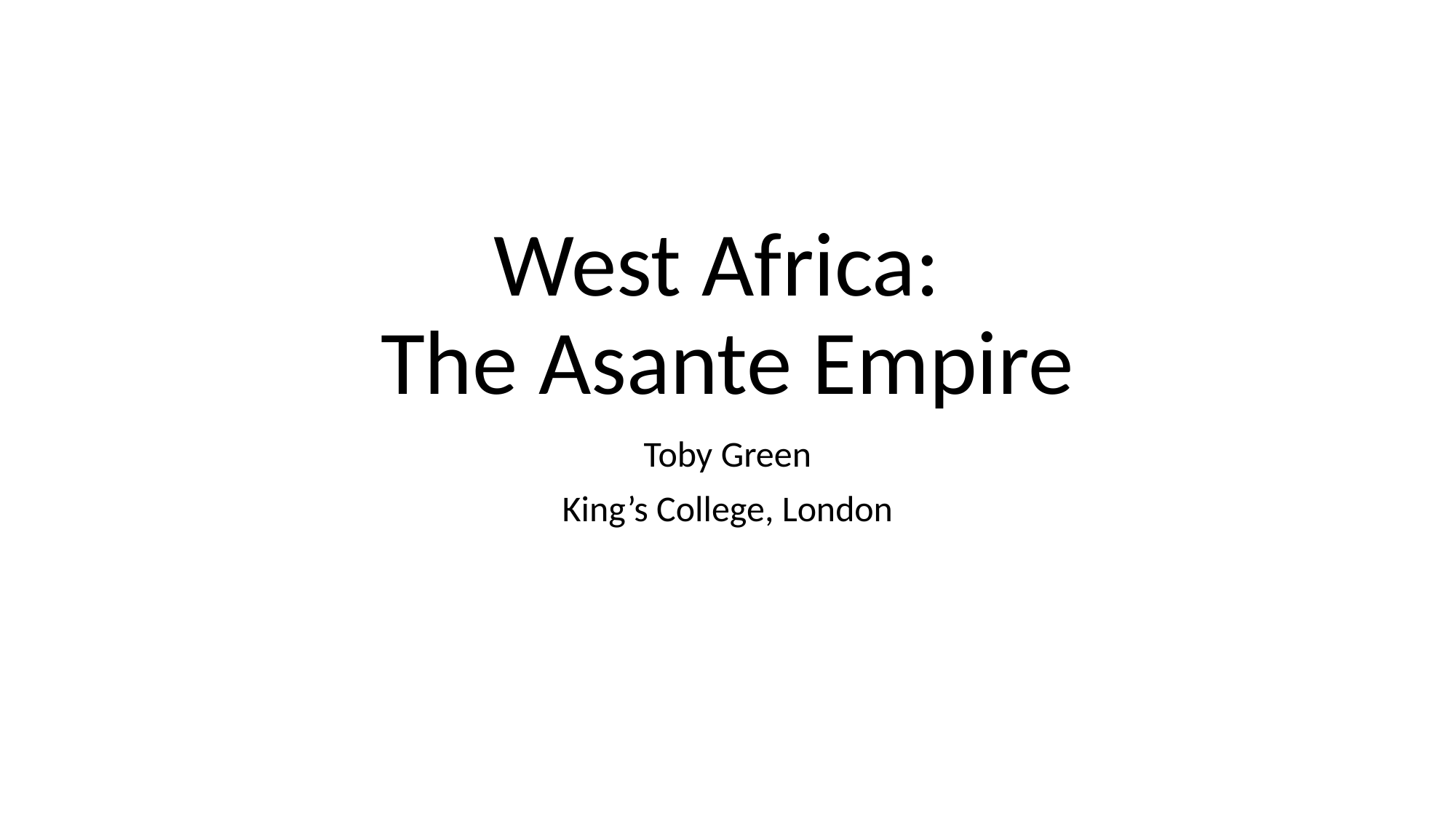

# West Africa: The Asante Empire
Toby Green
King’s College, London